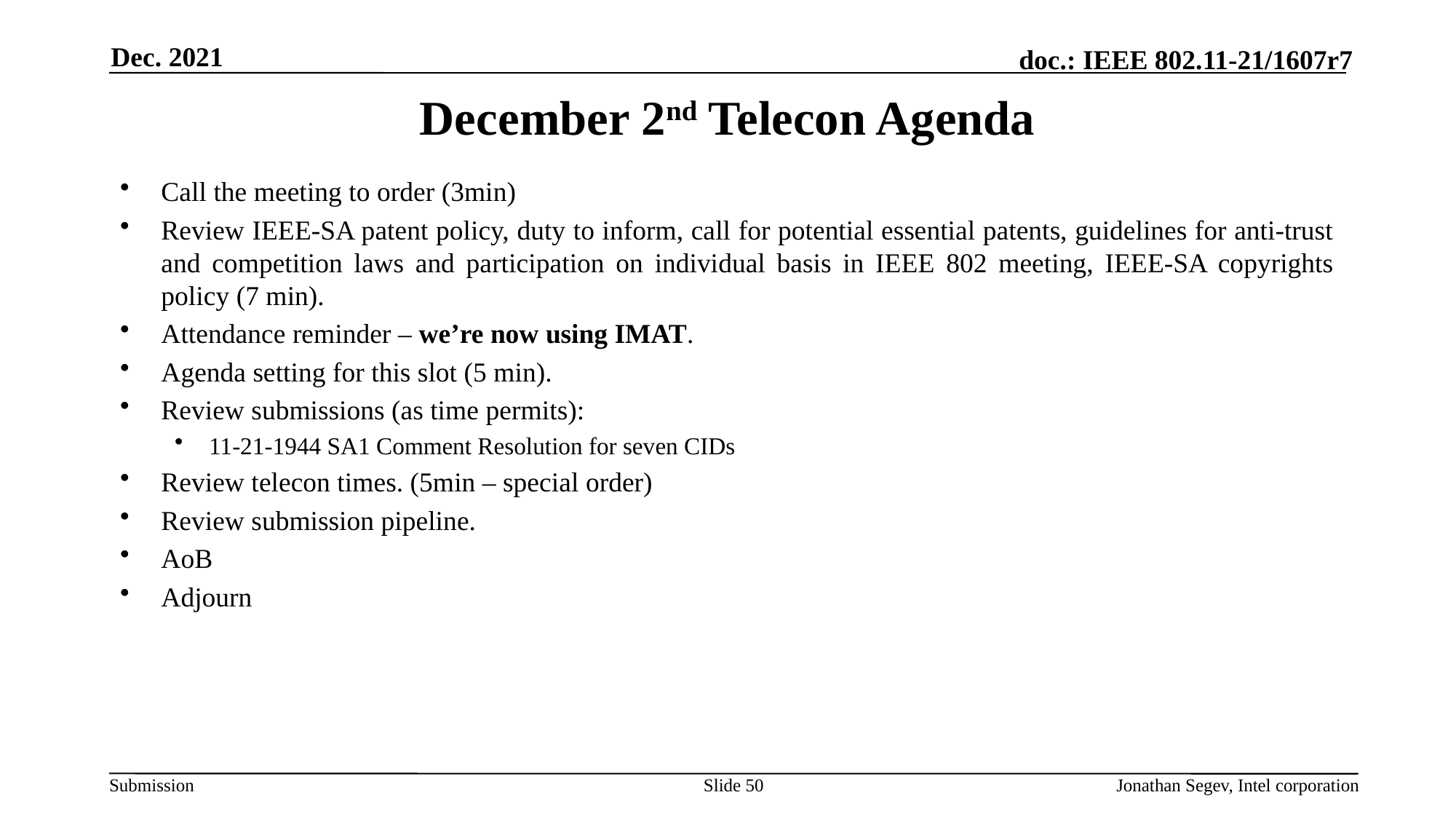

Dec. 2021
# December 2nd Telecon Agenda
Call the meeting to order (3min)
Review IEEE-SA patent policy, duty to inform, call for potential essential patents, guidelines for anti-trust and competition laws and participation on individual basis in IEEE 802 meeting, IEEE-SA copyrights policy (7 min).
Attendance reminder – we’re now using IMAT.
Agenda setting for this slot (5 min).
Review submissions (as time permits):
11-21-1944 SA1 Comment Resolution for seven CIDs
Review telecon times. (5min – special order)
Review submission pipeline.
AoB
Adjourn

Slide 50
Jonathan Segev, Intel corporation